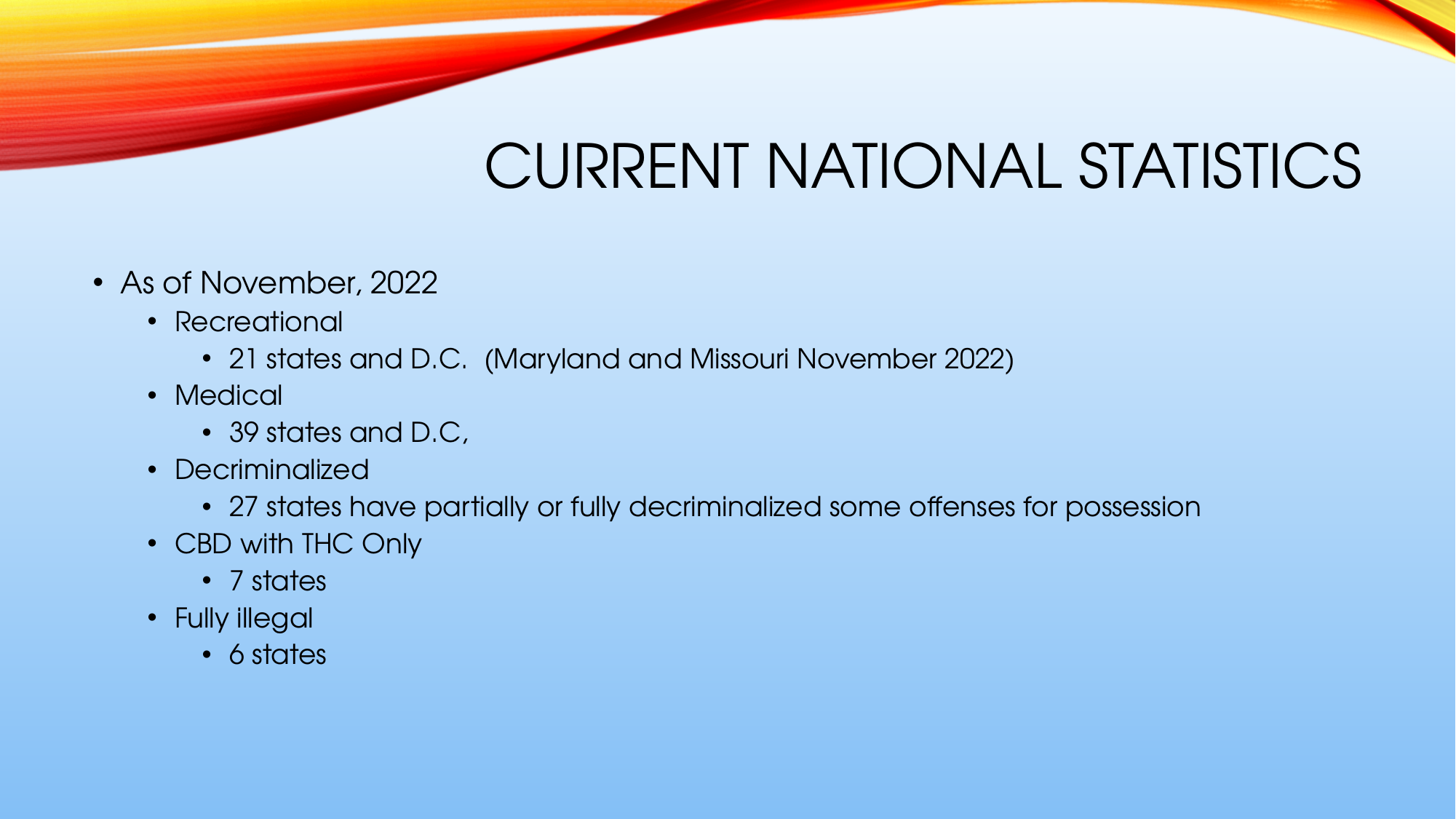

# Current National Statistics
As of November, 2022
Recreational
21 states and D.C.  (Maryland and Missouri November 2022)
Medical
39 states and D.C,
Decriminalized
27 states have partially or fully decriminalized some offenses for possession
CBD with THC Only
7 states
Fully illegal
6 states